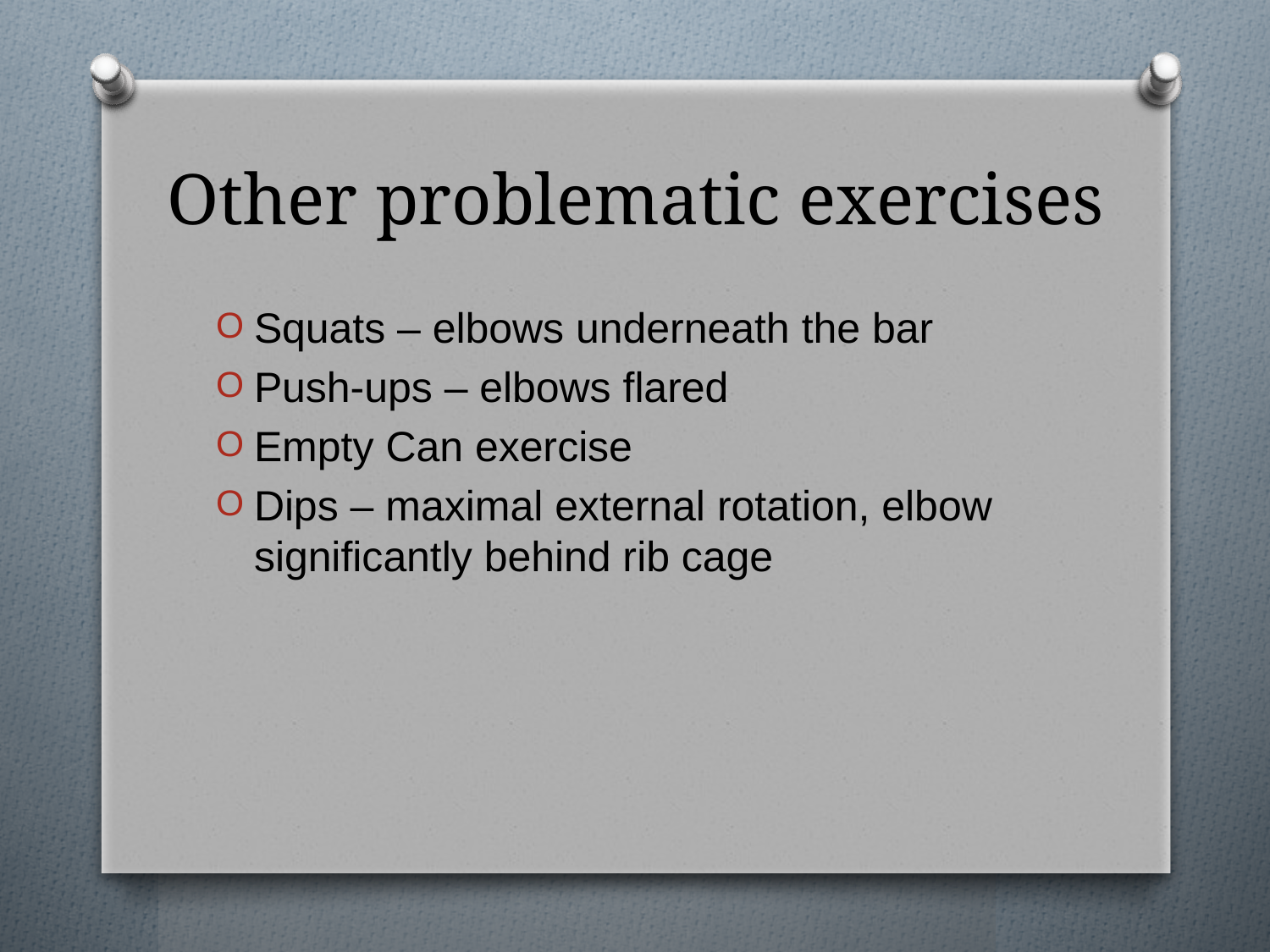

# Other problematic exercises
Squats – elbows underneath the bar
Push-ups – elbows flared
Empty Can exercise
Dips – maximal external rotation, elbow significantly behind rib cage